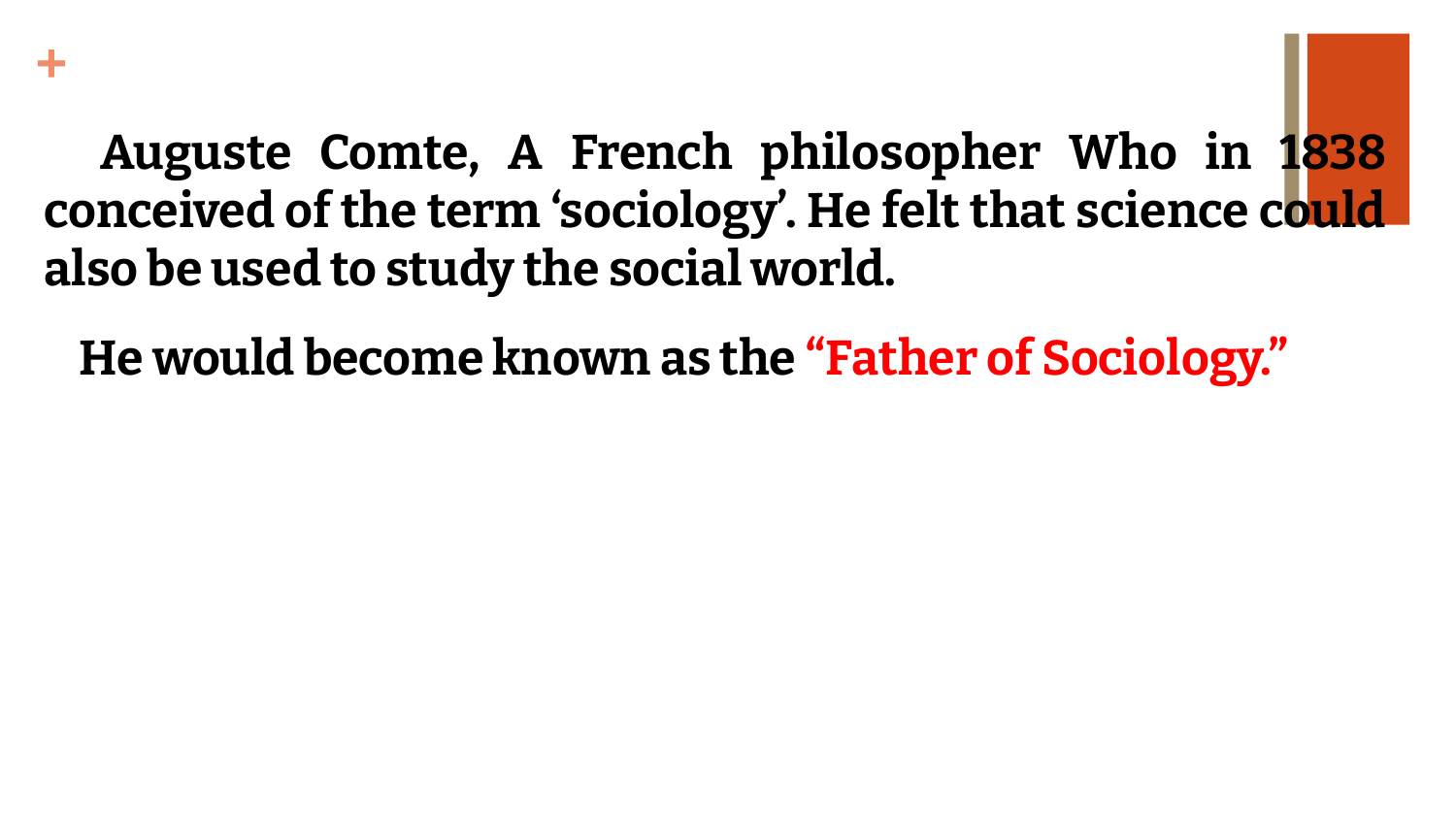

Auguste Comte, A French philosopher Who in 1838 conceived of the term ‘sociology’. He felt that science could also be used to study the social world.
    He would become known as the “Father of Sociology.”